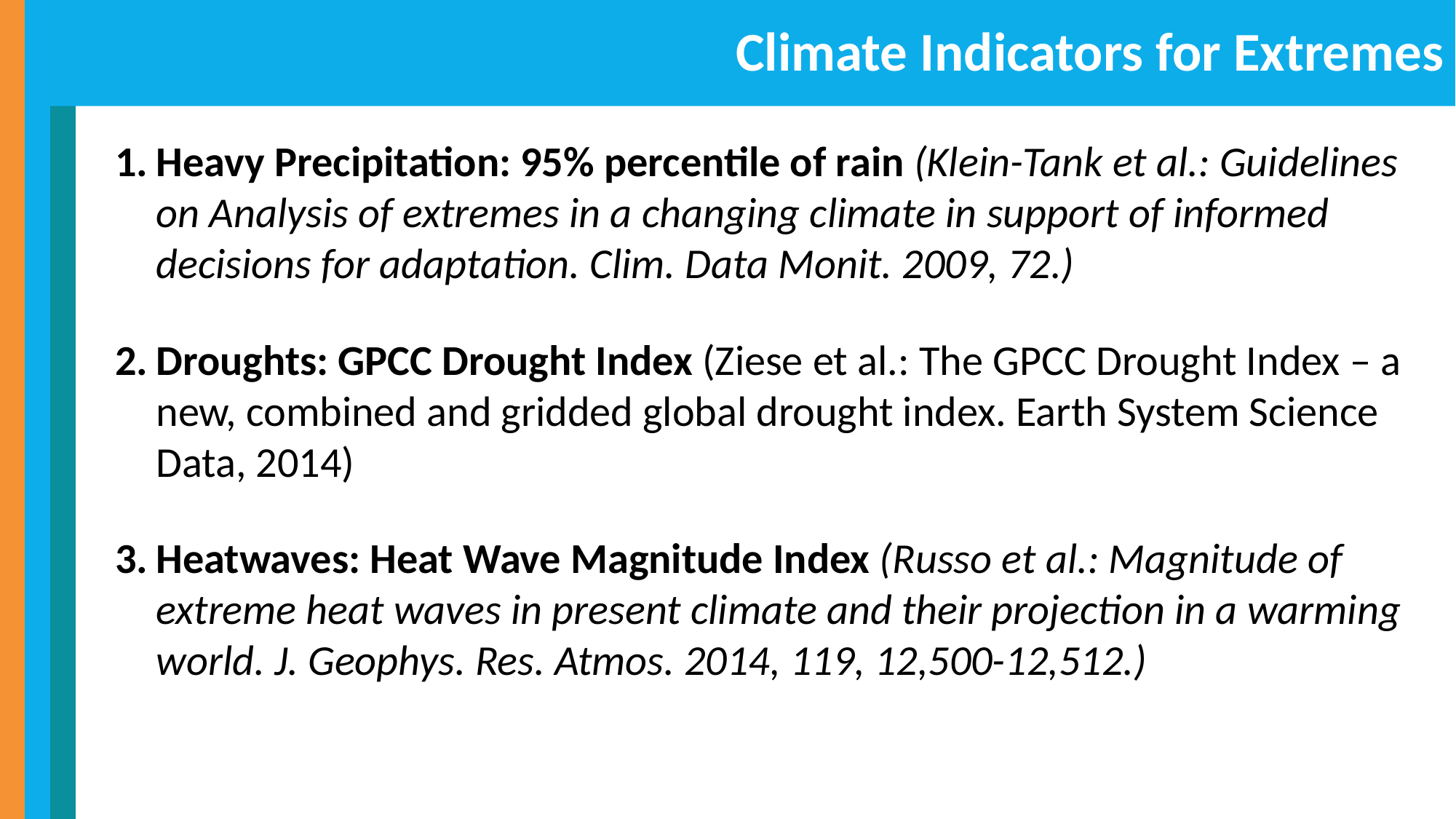

Climate Indicators for Extremes
Heavy Precipitation: 95% percentile of rain (Klein-Tank et al.: Guidelines on Analysis of extremes in a changing climate in support of informed decisions for adaptation. Clim. Data Monit. 2009, 72.)
Droughts: GPCC Drought Index (Ziese et al.: The GPCC Drought Index – a new, combined and gridded global drought index. Earth System Science Data, 2014)
Heatwaves: Heat Wave Magnitude Index (Russo et al.: Magnitude of extreme heat waves in present climate and their projection in a warming world. J. Geophys. Res. Atmos. 2014, 119, 12,500-12,512.)